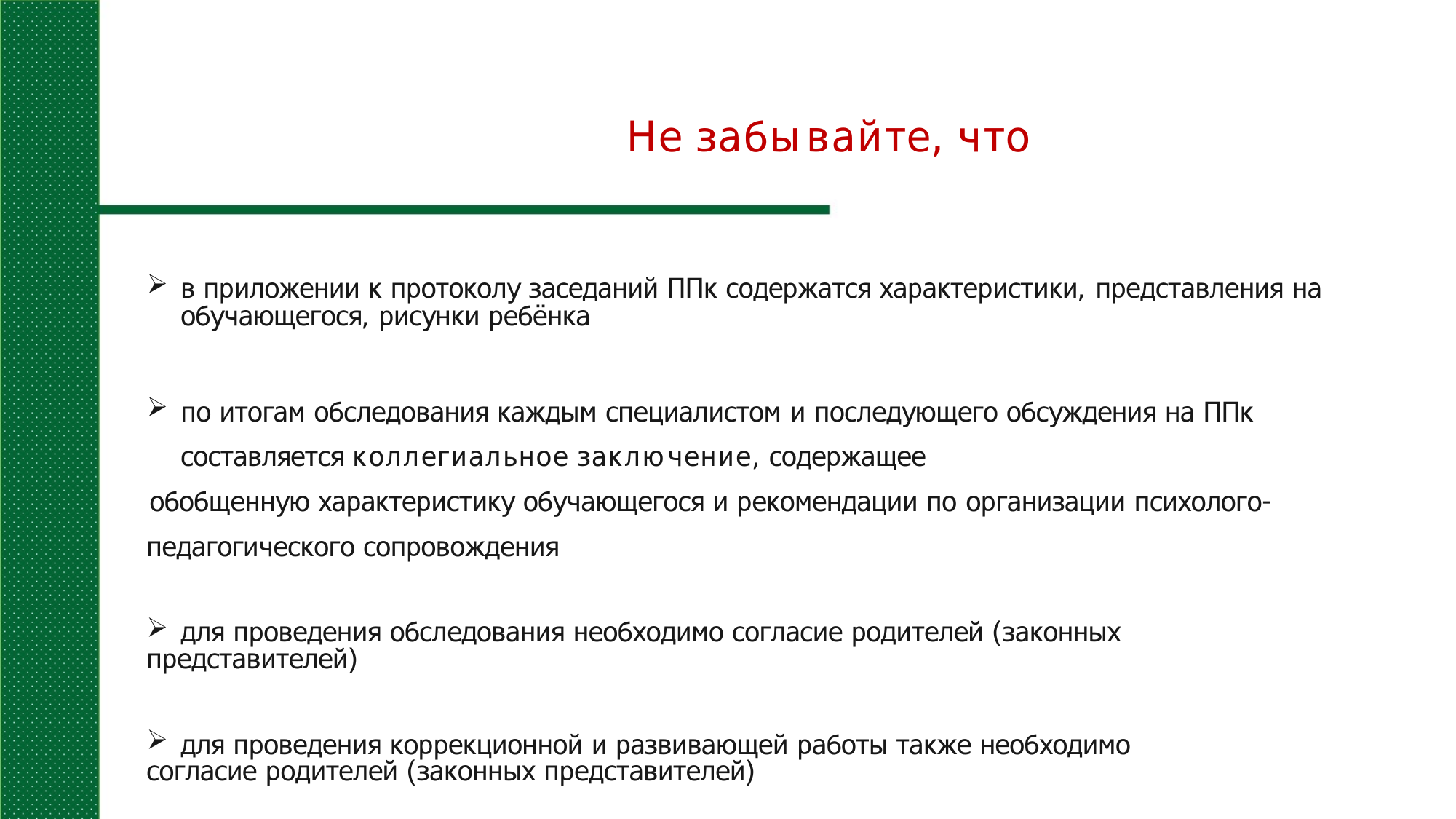

Не забывайте, что

в приложении к протоколу заседаний ППк содержатся характеристики, представления на обучающегося, рисунки ребёнка

по итогам обследования каждым специалистом и последующего обсуждения на ППк составляется коллегиальное заключение, содержащее
    обобщенную характеристику обучающегося и рекомендации по организации психолого-педагогического сопровождения

для проведения обследования необходимо согласие родителей (законных
представителей)

для проведения коррекционной и развивающей работы также необходимо
согласие родителей (законных представителей)